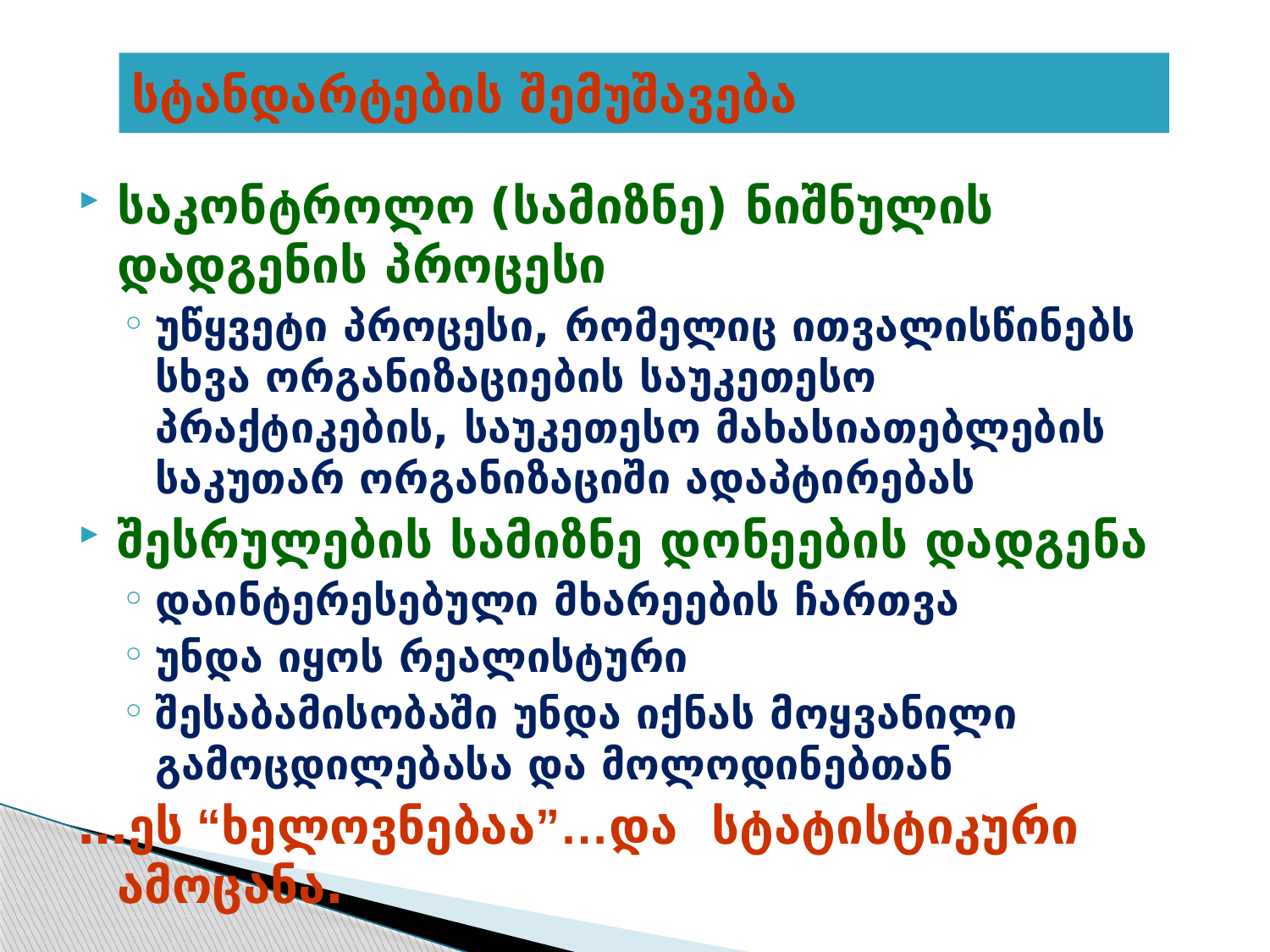

# სტანდარტების შემუშავება
საკონტროლო (სამიზნე) ნიშნულის დადგენის პროცესი
უწყვეტი პროცესი, რომელიც ითვალისწინებს სხვა ორგანიზაციების საუკეთესო პრაქტიკების, საუკეთესო მახასიათებლების საკუთარ ორგანიზაციში ადაპტირებას
შესრულების სამიზნე დონეების დადგენა
დაინტერესებული მხარეების ჩართვა
უნდა იყოს რეალისტური
შესაბამისობაში უნდა იქნას მოყვანილი გამოცდილებასა და მოლოდინებთან
…ეს “ხელოვნებაა”…და  სტატისტიკური  ამოცანა.